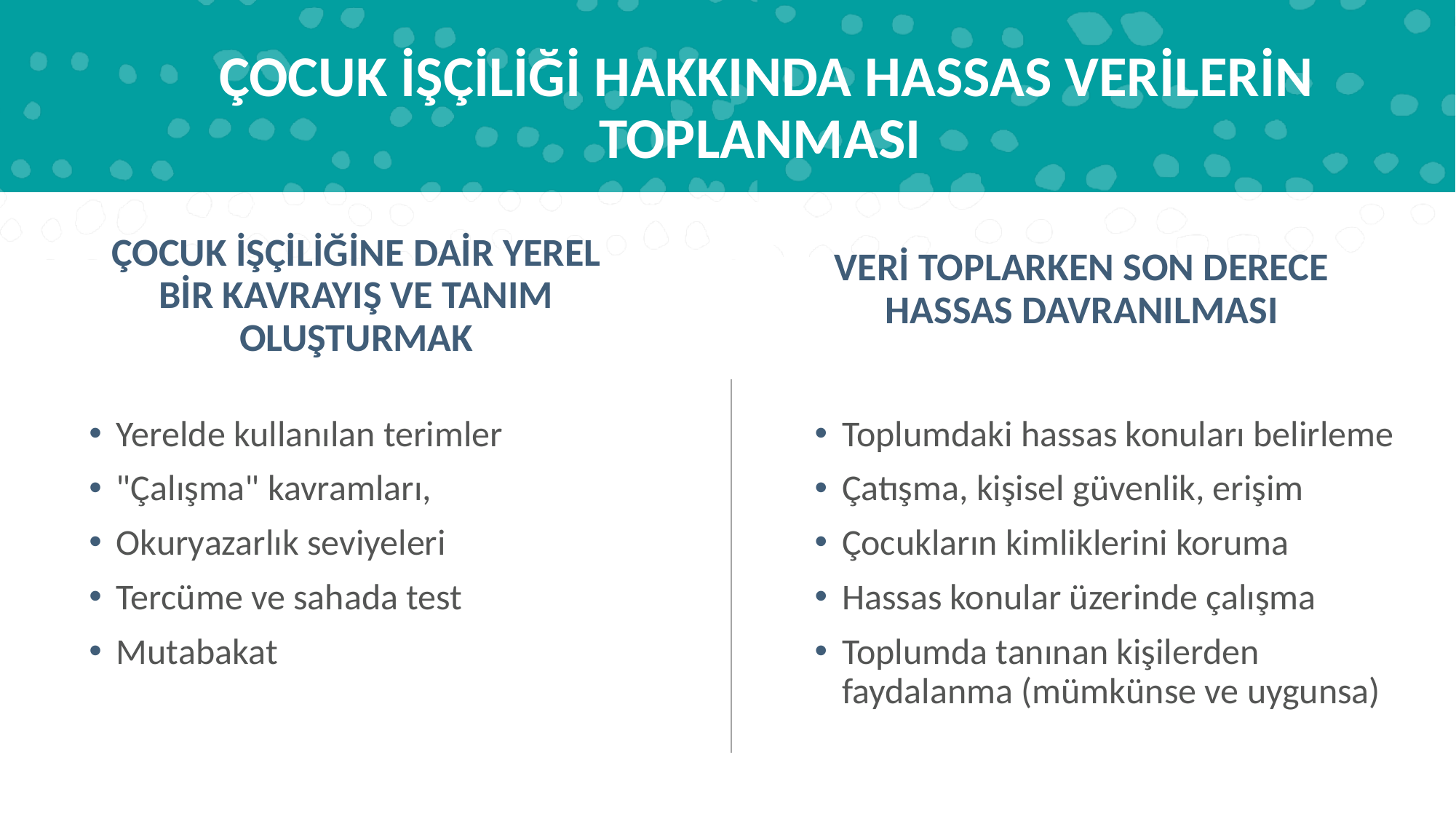

# ÇOCUK İŞÇİLİĞİ HAKKINDA HASSAS VERİLERİN TOPLANMASI
ÇOCUK İŞÇİLİĞİNE DAİR YEREL BİR KAVRAYIŞ VE TANIM OLUŞTURMAK
VERİ TOPLARKEN SON DERECE HASSAS DAVRANILMASI
Toplumdaki hassas konuları belirleme
Çatışma, kişisel güvenlik, erişim
Çocukların kimliklerini koruma
Hassas konular üzerinde çalışma
Toplumda tanınan kişilerden faydalanma (mümkünse ve uygunsa)
Yerelde kullanılan terimler
"Çalışma" kavramları,
Okuryazarlık seviyeleri
Tercüme ve sahada test
Mutabakat